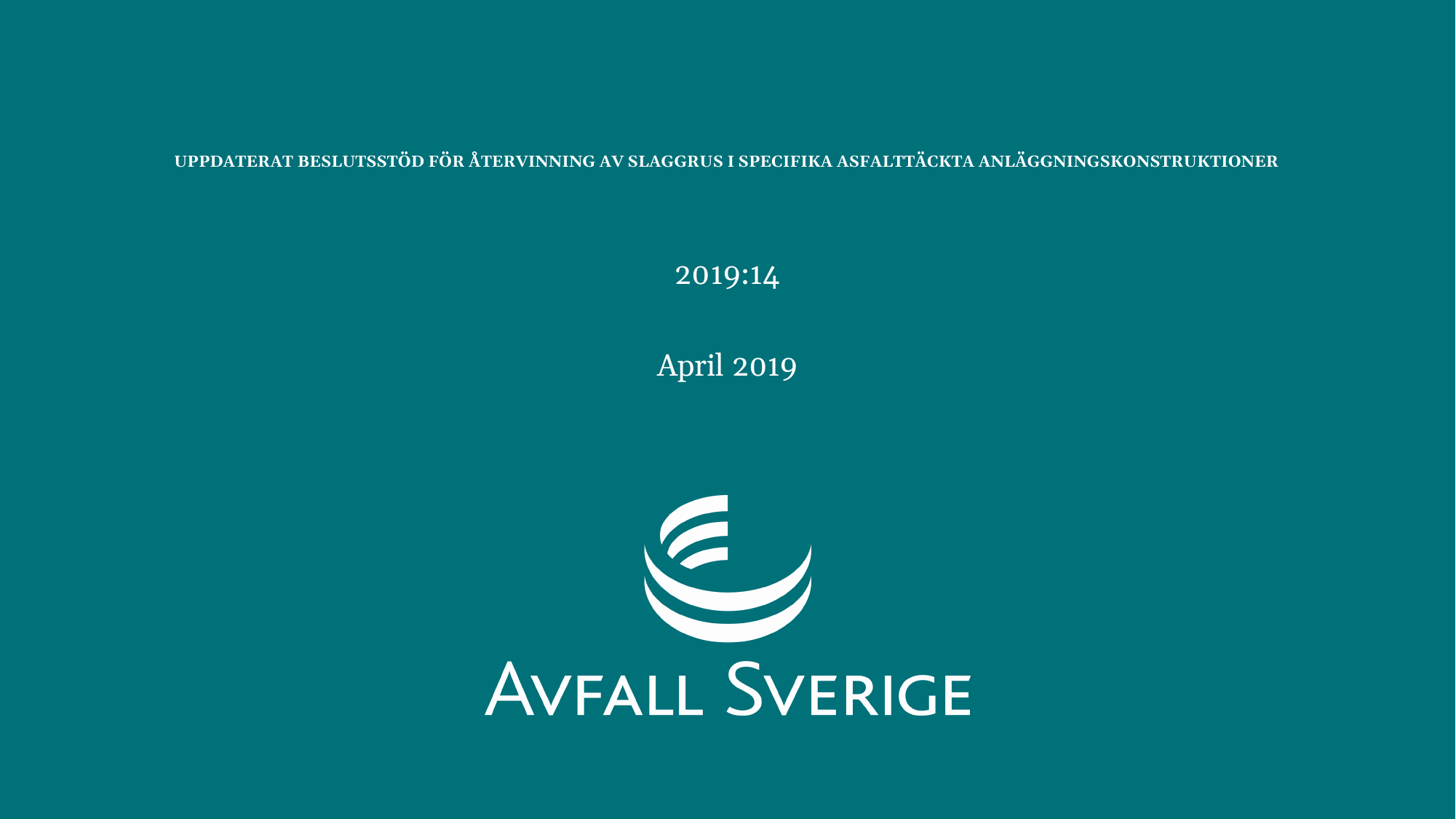

# UPPDATERAT BESLUTSSTÖD FÖR ÅTERVINNING AV SLAGGRUS I SPECIFIKA ASFALTTÄCKTA ANLÄGGNINGSKONSTRUKTIONER
2019:14
April 2019